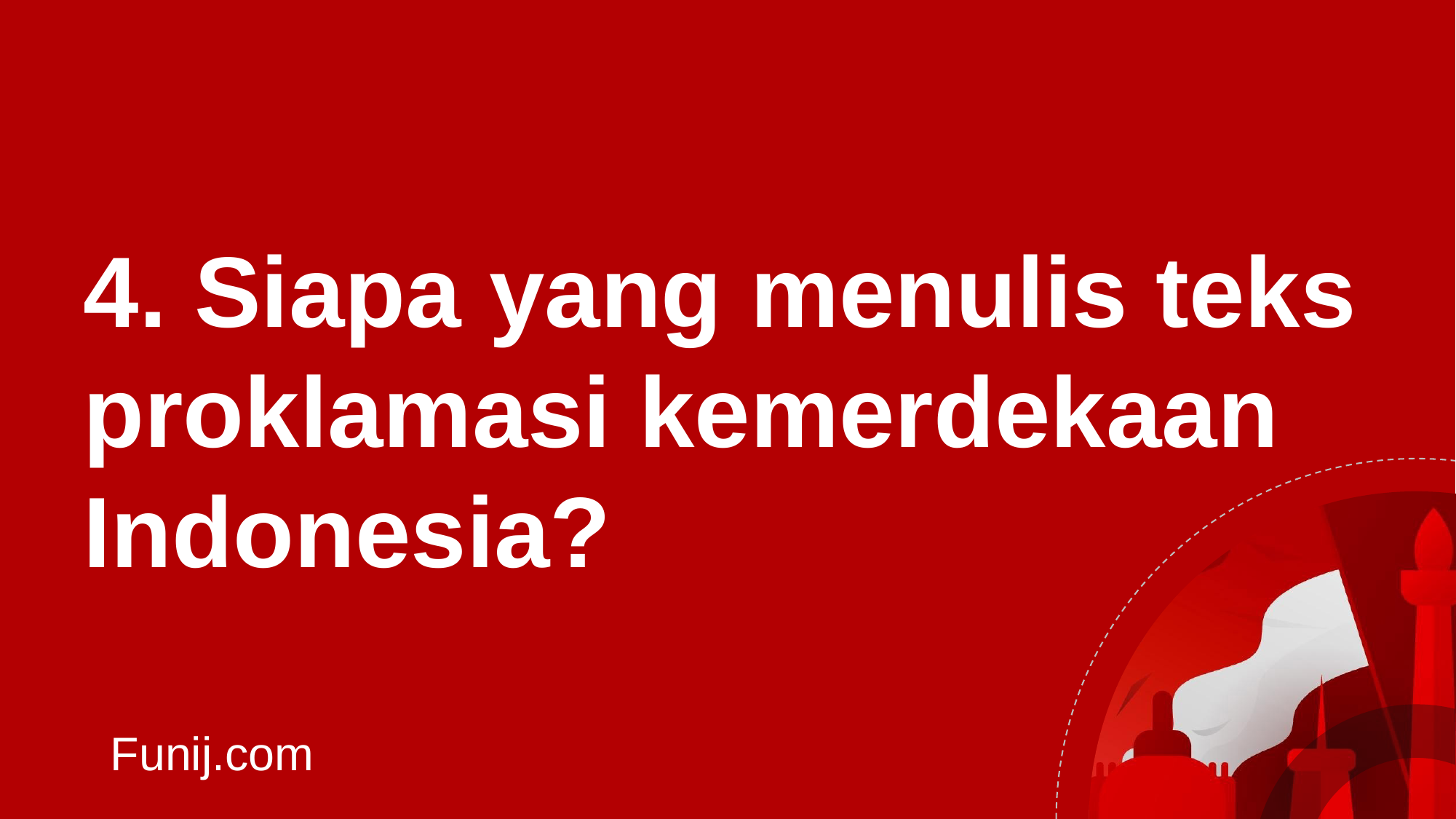

4. Siapa yang menulis teks proklamasi kemerdekaan Indonesia?

Funij.com